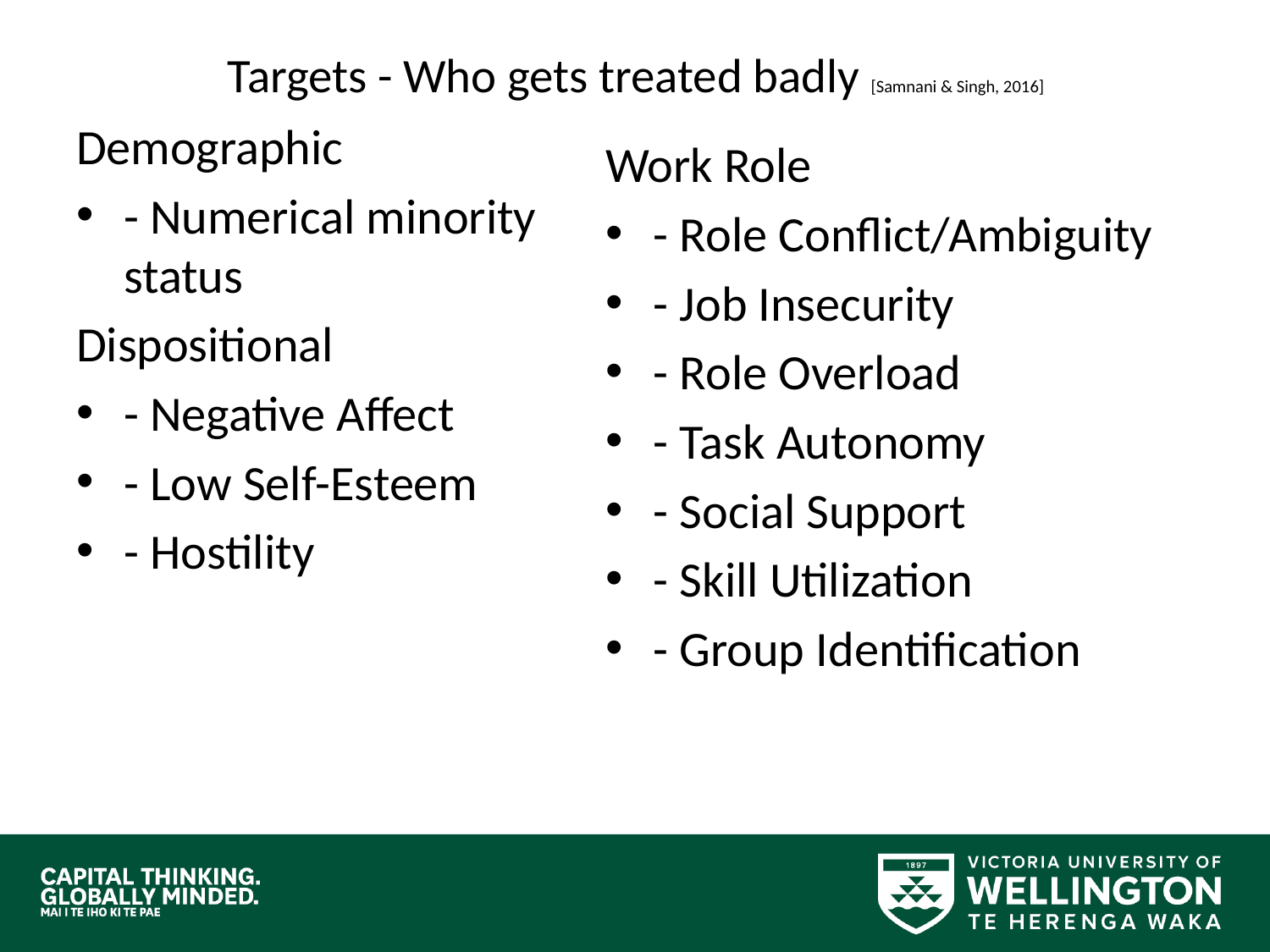

# Targets - Who gets treated badly [Samnani & Singh, 2016]
Demographic
- Numerical minority status
Dispositional
- Negative Affect
- Low Self-Esteem
- Hostility

Work Role
- Role Conflict/Ambiguity
- Job Insecurity
- Role Overload
- Task Autonomy
- Social Support
- Skill Utilization
- Group Identification